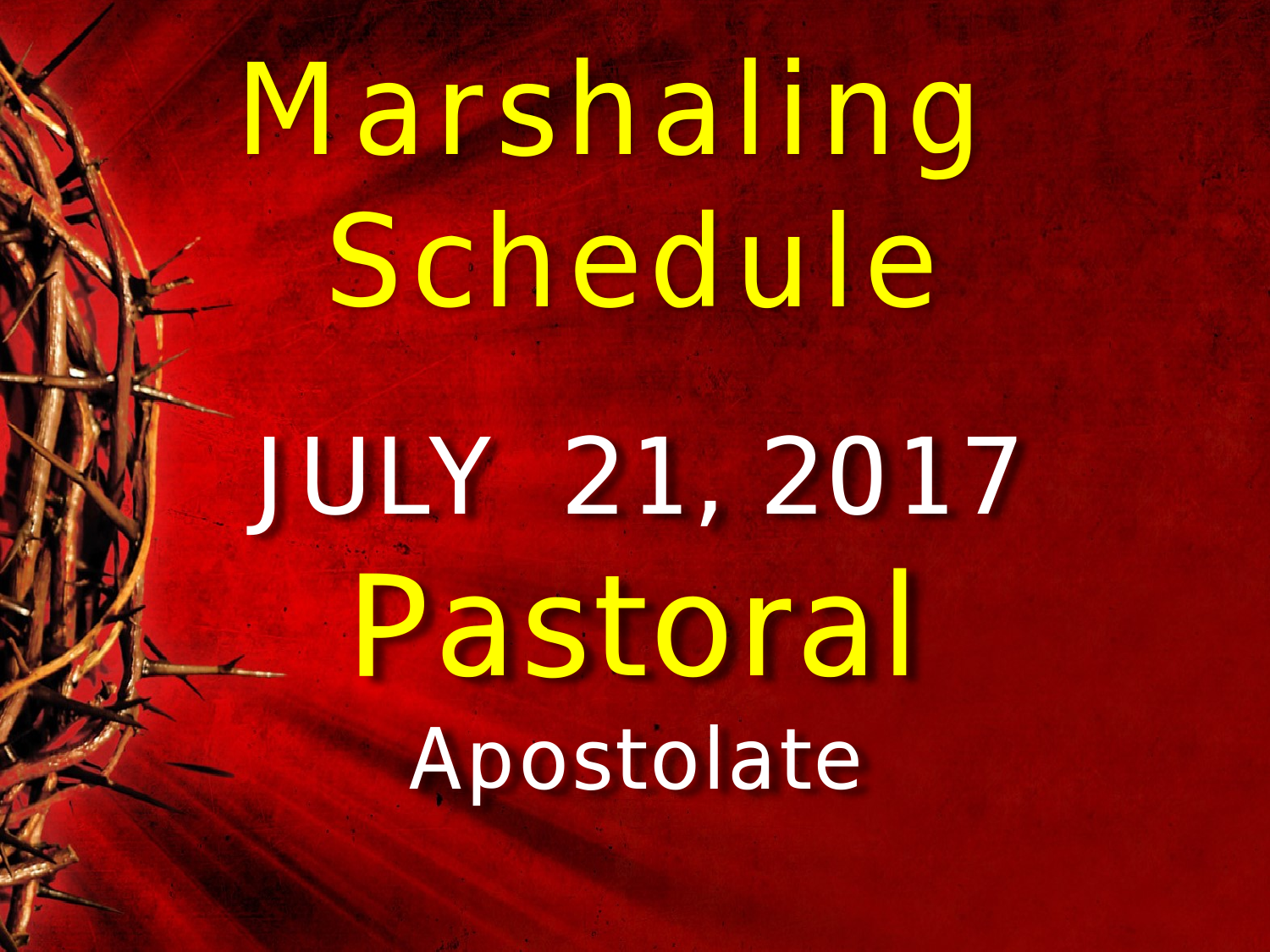

Marshaling
Schedule
JULY  21, 2017
Pastoral
Apostolate